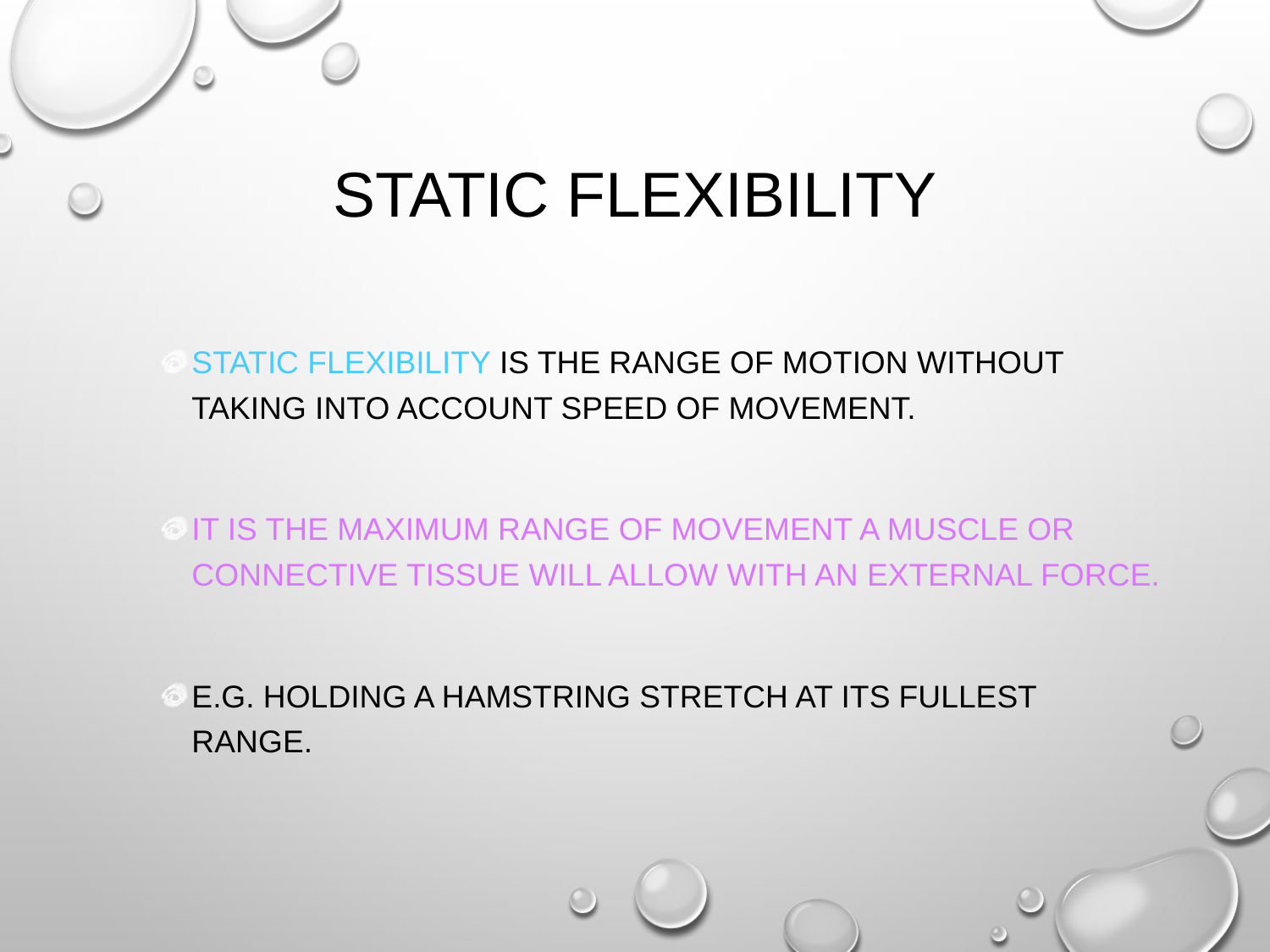

# Static Flexibility
Static flexibility is the range of motion without taking into account speed of movement.

It is the maximum range of movement a muscle or connective tissue will allow with an external force.

e.g. holding a hamstring stretch at its fullest range.